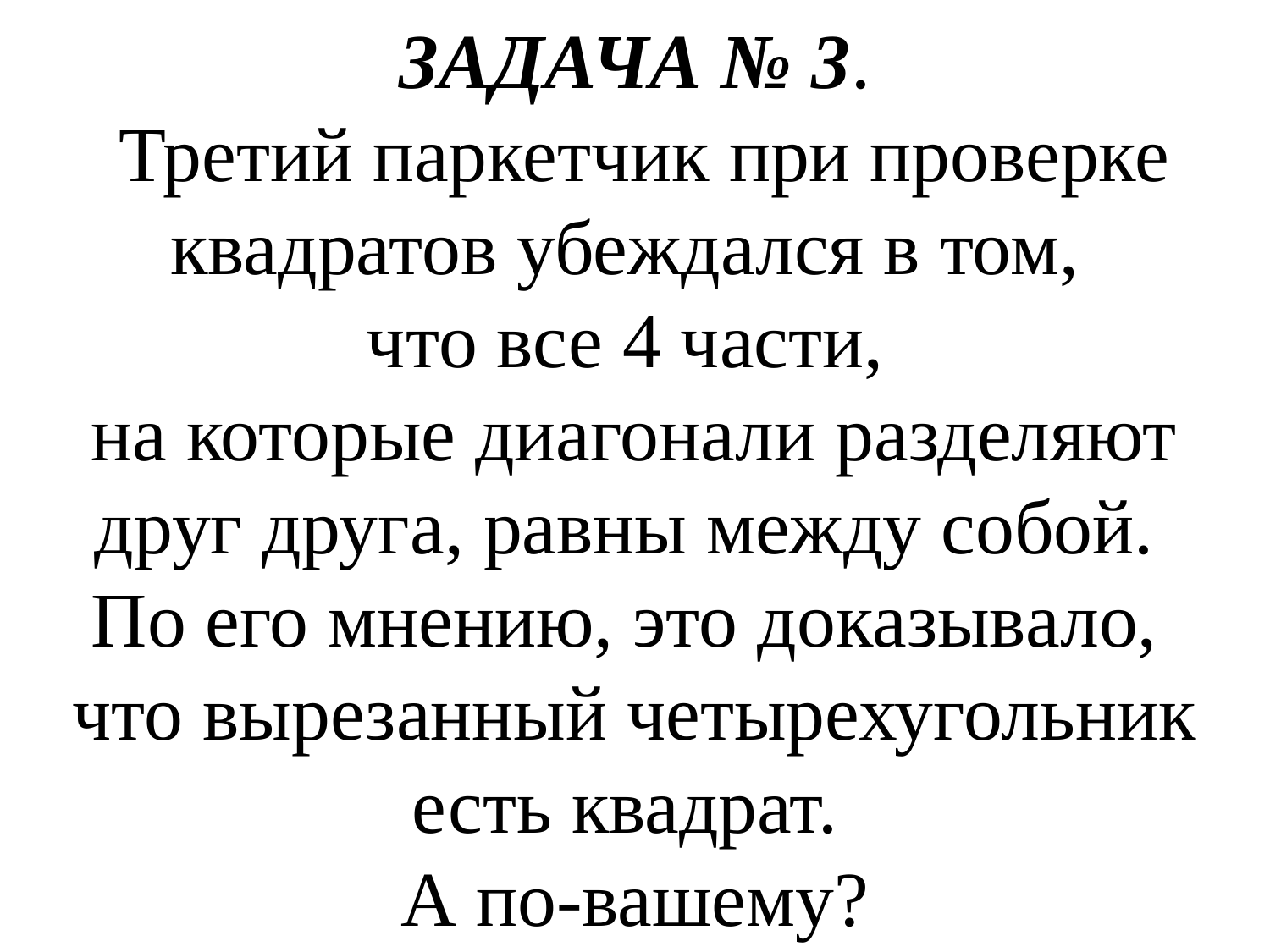

ЗАДАЧА № 3.
 Третий паркетчик при проверке квадратов убеждался в том,
что все 4 части,
на которые диагонали разделяют друг друга, равны между собой.
По его мнению, это доказывало,
что вырезанный четырехугольник есть квадрат.
А по-вашему?